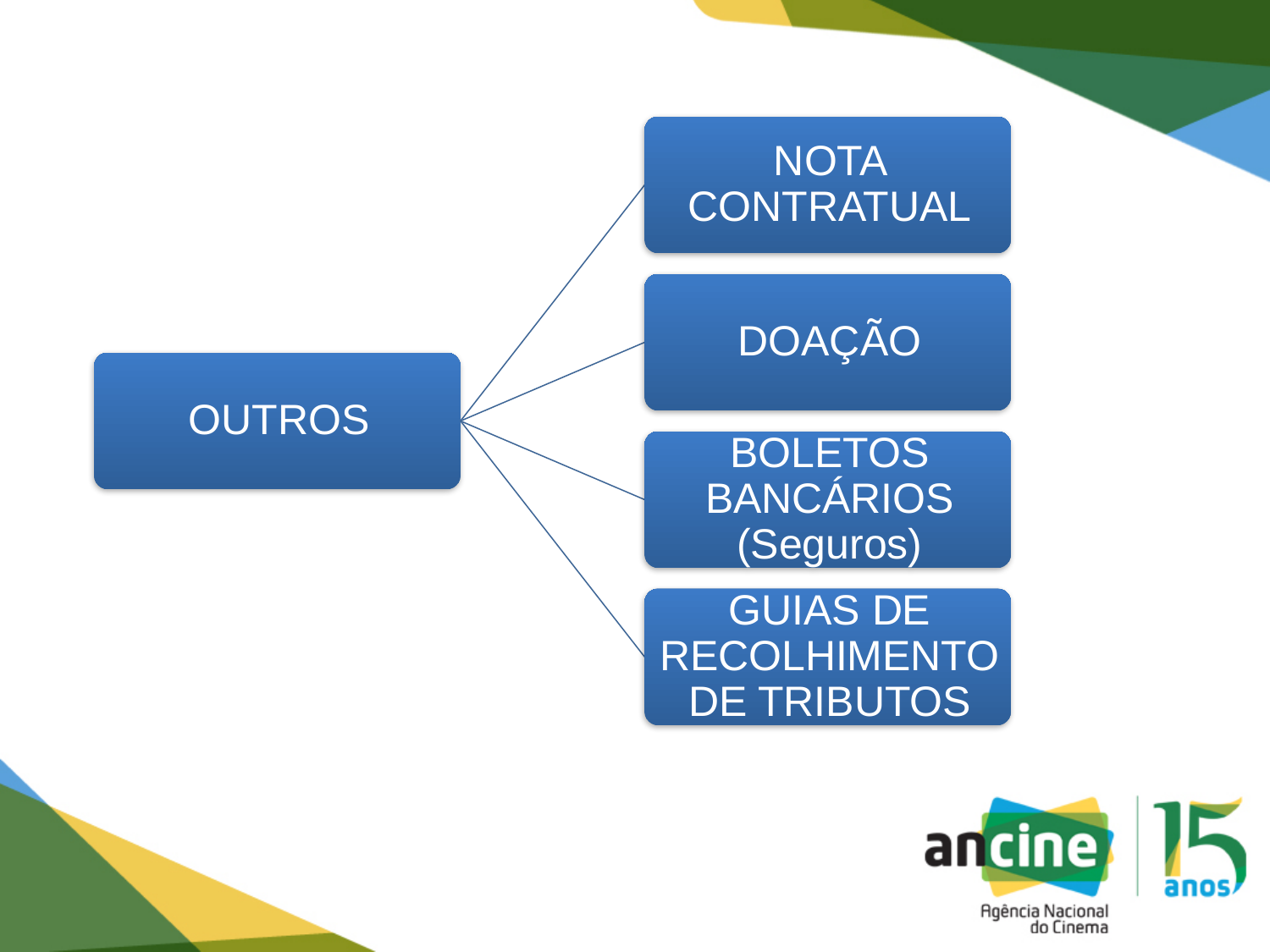

OUTROS

NOTA CONTRATUAL

DOAÇÃO

BOLETOS BANCÁRIOS
(Seguros)

GUIAS DE RECOLHIMENTO DE TRIBUTOS